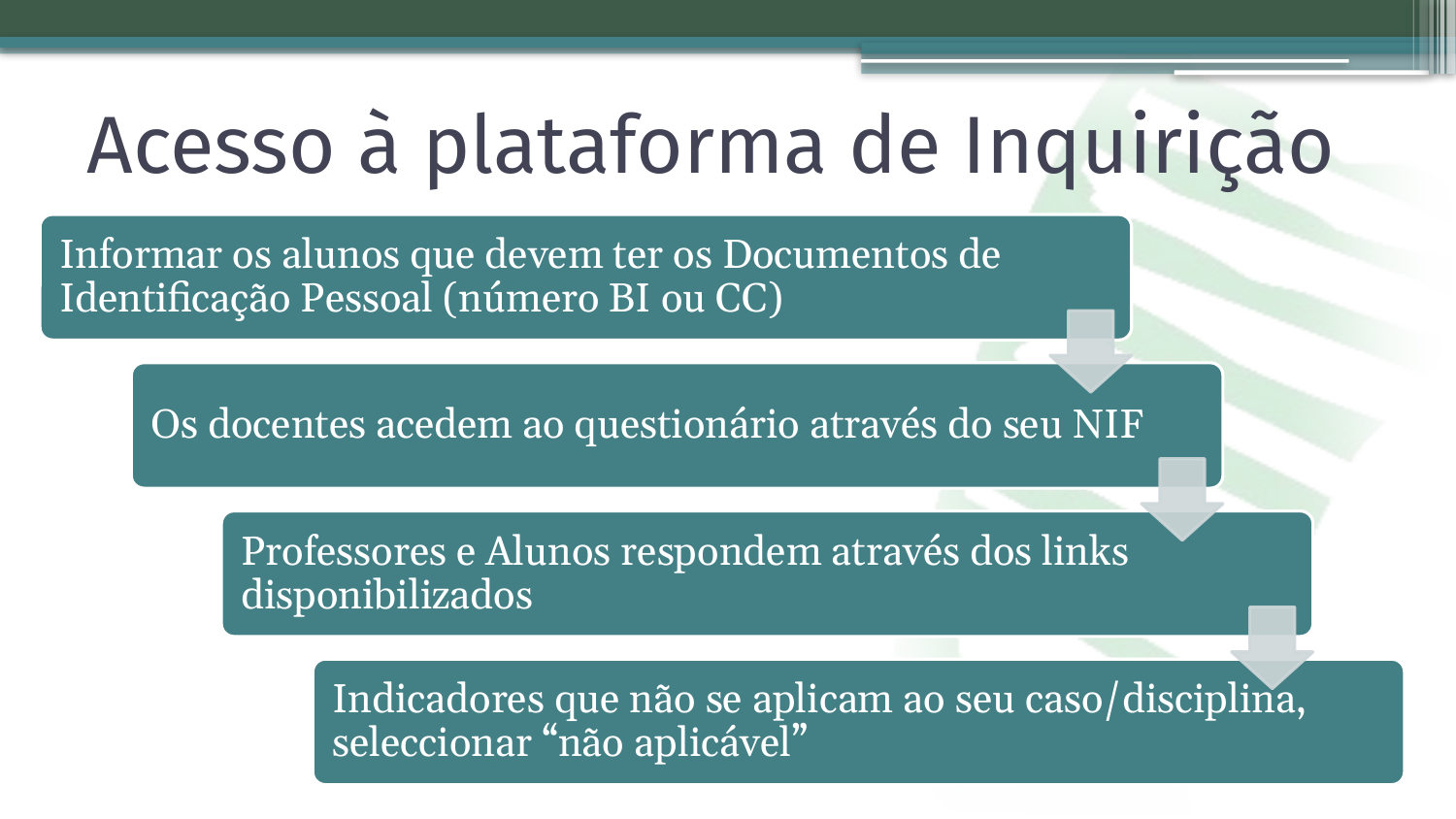

# Acesso à plataforma de Inquirição
Informar os alunos que devem ter os Documentos de Identificação Pessoal (número BI ou CC)
Os docentes acedem ao questionário através do seu NIF
Professores e Alunos respondem através dos links disponibilizados
Indicadores que não se aplicam ao seu caso/disciplina, seleccionar “não aplicável”